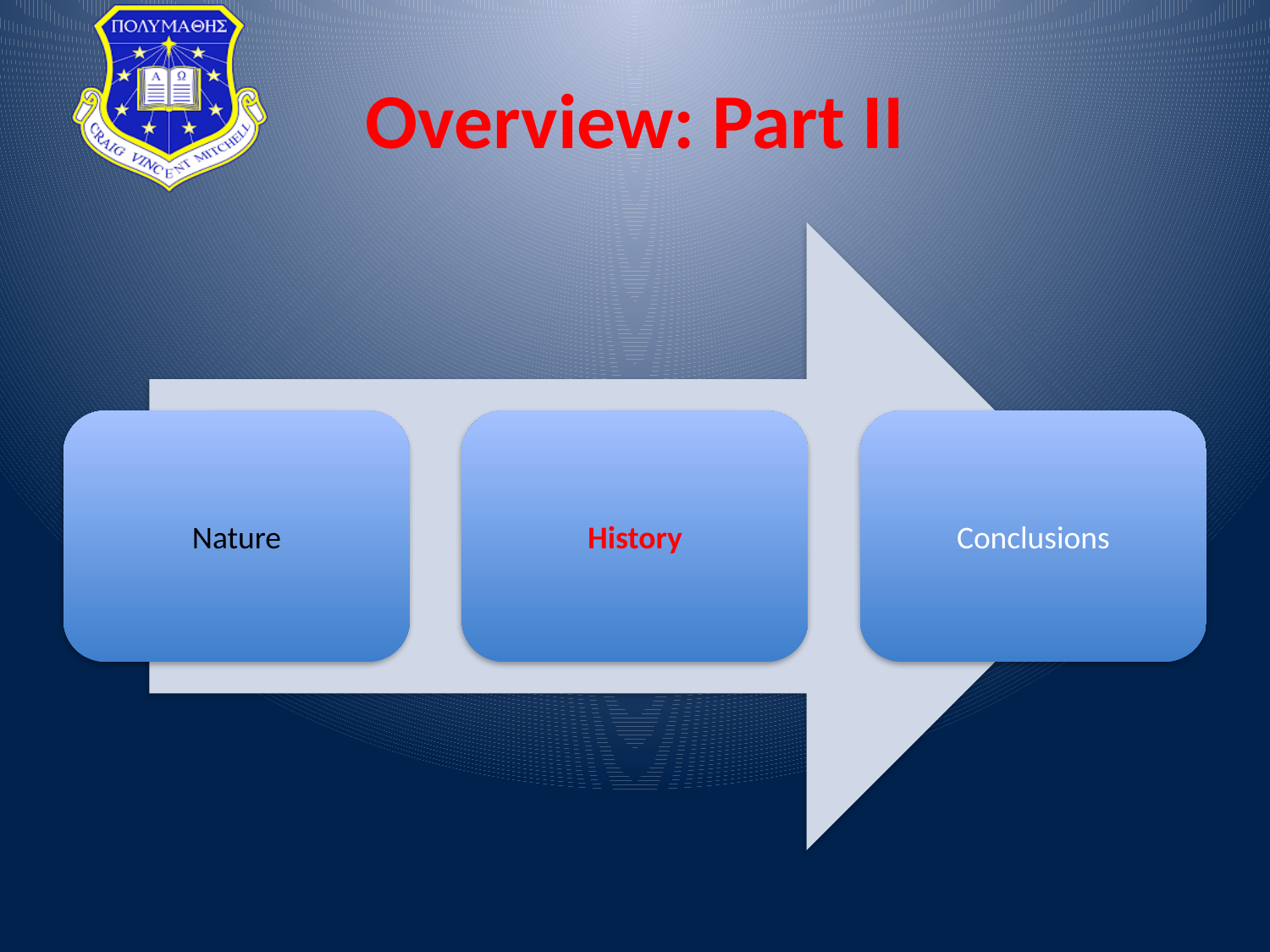

# Overview: Part II
Nature
History
Conclusions